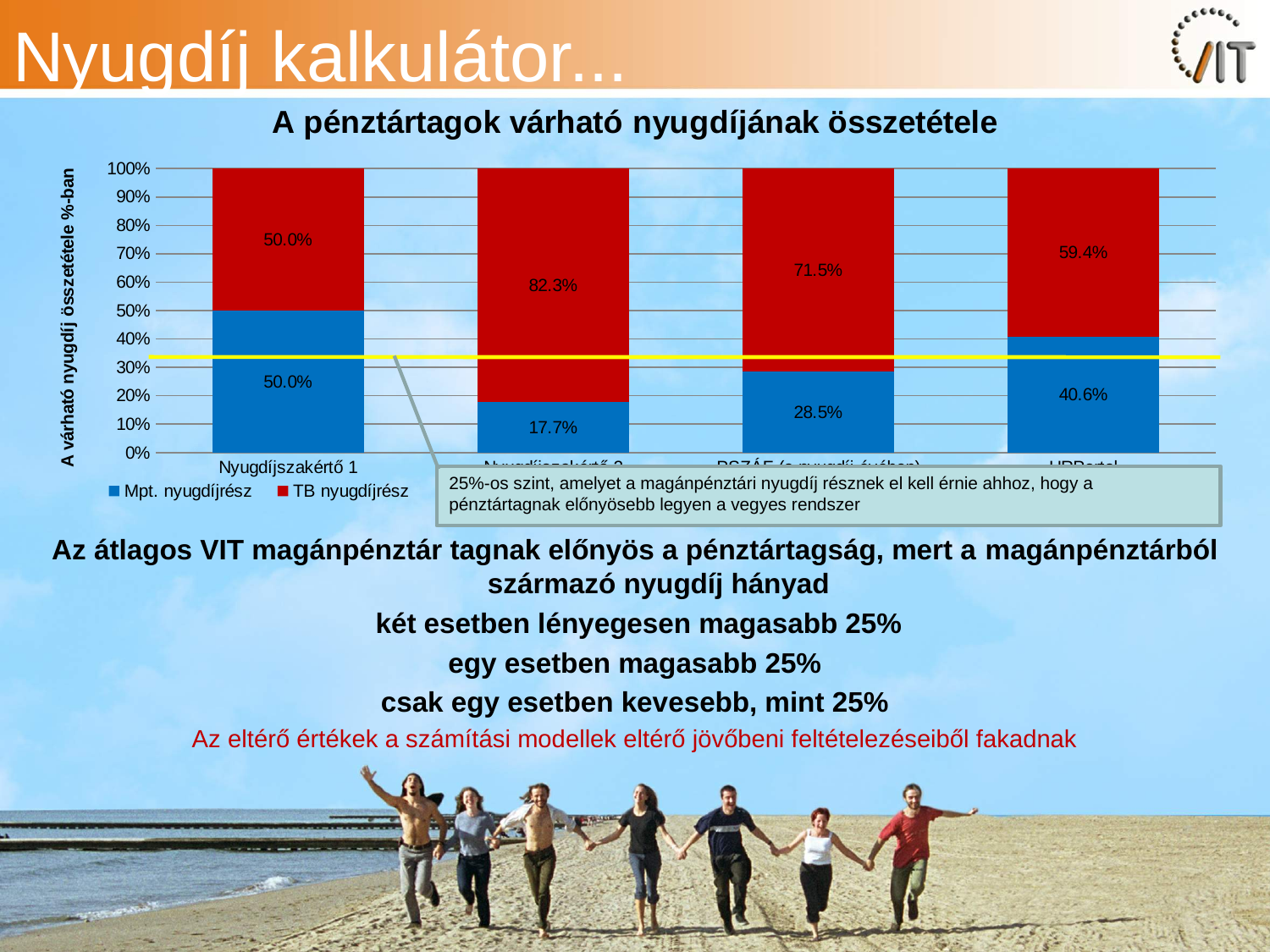

# Nyugdíj kalkulátor...

### Chart: A pénztártagok várható nyugdíjának összetétele

| Category | Mpt. nyugdíjrész | TB nyugdíjrész |
|---|---|---|
| Nyugdíjszakértő 1 | 0.49960464932395077 | 0.5003953506760497 |
| Nyugdíjszakértő 2 | 0.17747603973174977 | 0.8225239602682504 |
| PSZÁF (a nyugdíj évében) | 0.28500000000000025 | 0.7150000000000006 |
| HRPortal | 0.40649057570115427 | 0.593509424298846 |
25%-os szint, amelyet a magánpénztári nyugdíj résznek el kell érnie ahhoz, hogy a pénztártagnak előnyösebb legyen a vegyes rendszer
Az átlagos VIT magánpénztár tagnak előnyös a pénztártagság, mert a magánpénztárból származó nyugdíj hányad
 két esetben lényegesen magasabb 25%
egy esetben magasabb 25%
csak egy esetben kevesebb, mint 25%
Az eltérő értékek a számítási modellek eltérő jövőbeni feltételezéseiből fakadnak